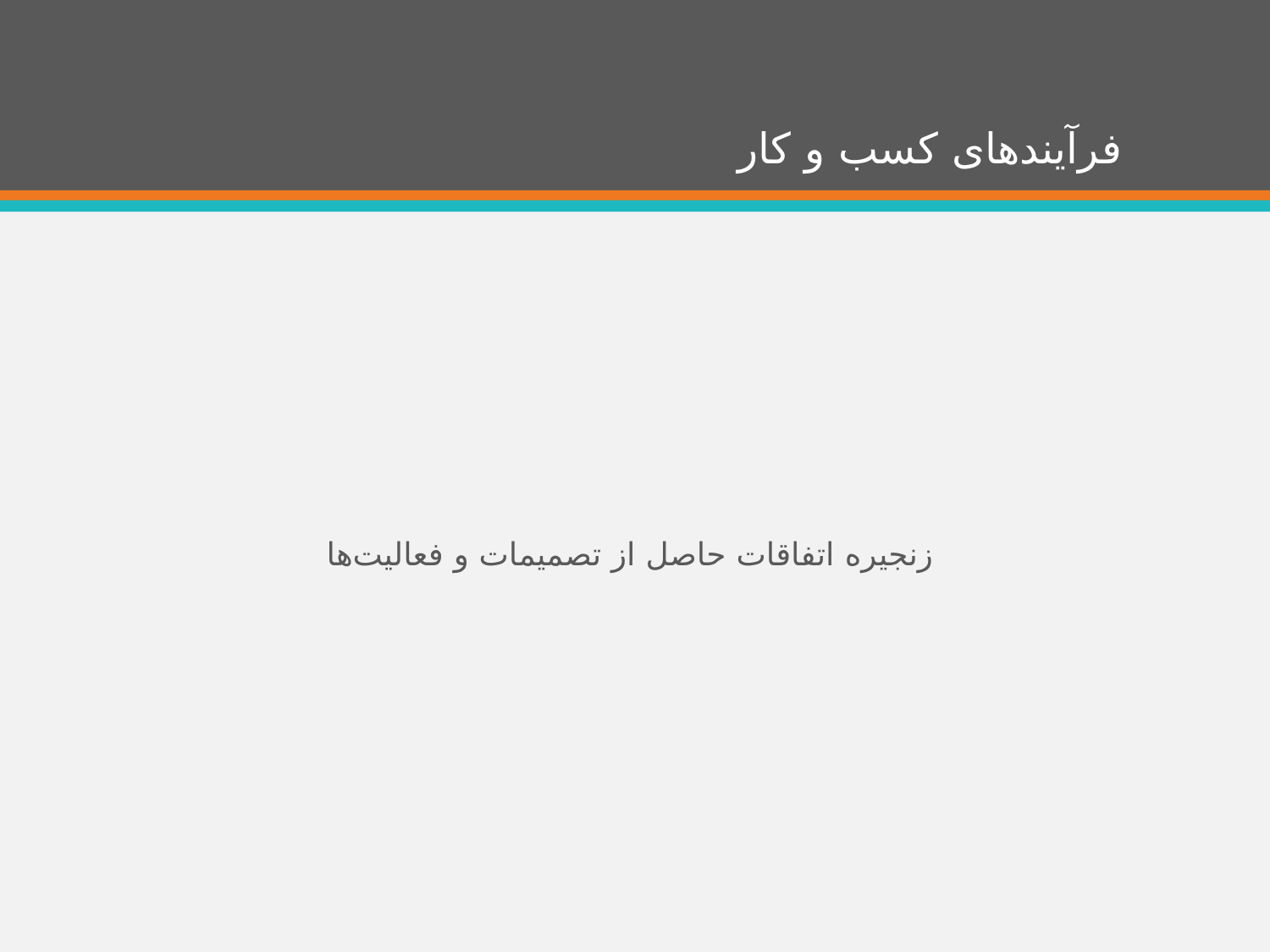

# فرآیندهای کسب و کار
 زنجیره اتفاقات حاصل از تصمیمات و فعالیت‌ها